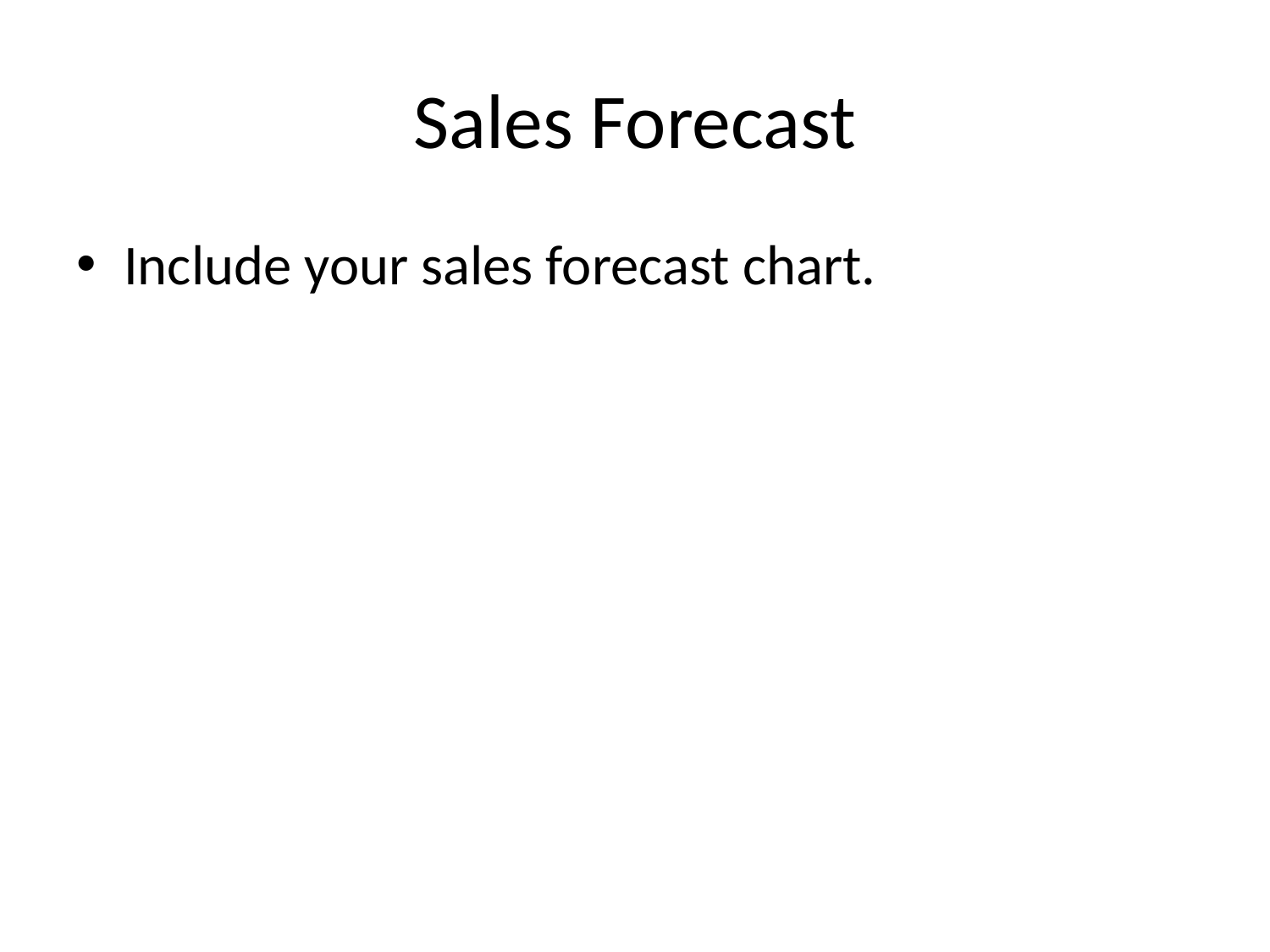

# Sales Forecast
Include your sales forecast chart.